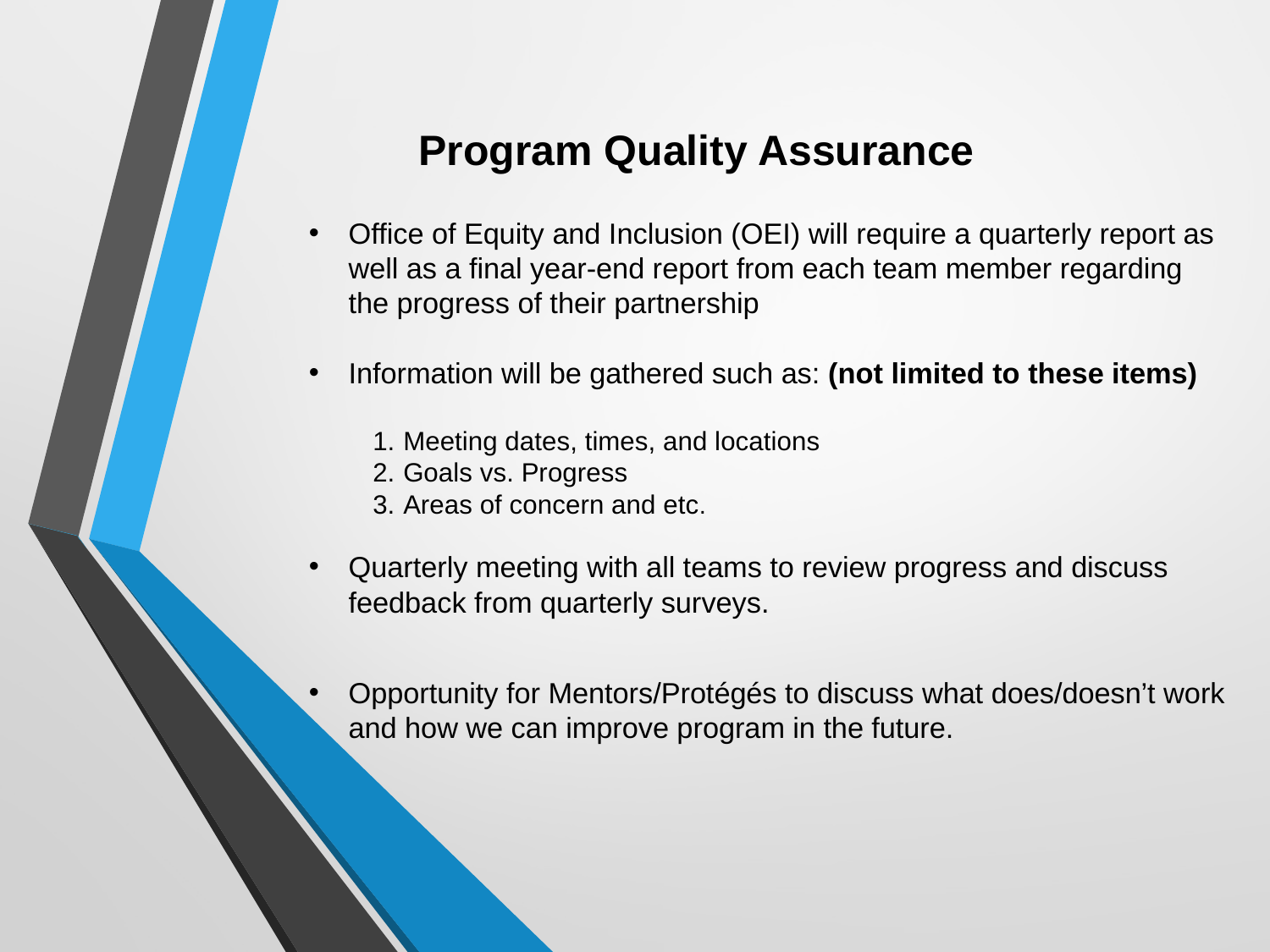

Program Quality Assurance
Office of Equity and Inclusion (OEI) will require a quarterly report as well as a final year-end report from each team member regarding the progress of their partnership

Information will be gathered such as: (not limited to these items)

Meeting dates, times, and locations
Goals vs. Progress
Areas of concern and etc.

Quarterly meeting with all teams to review progress and discuss feedback from quarterly surveys.

Opportunity for Mentors/Protégés to discuss what does/doesn’t work and how we can improve program in the future.